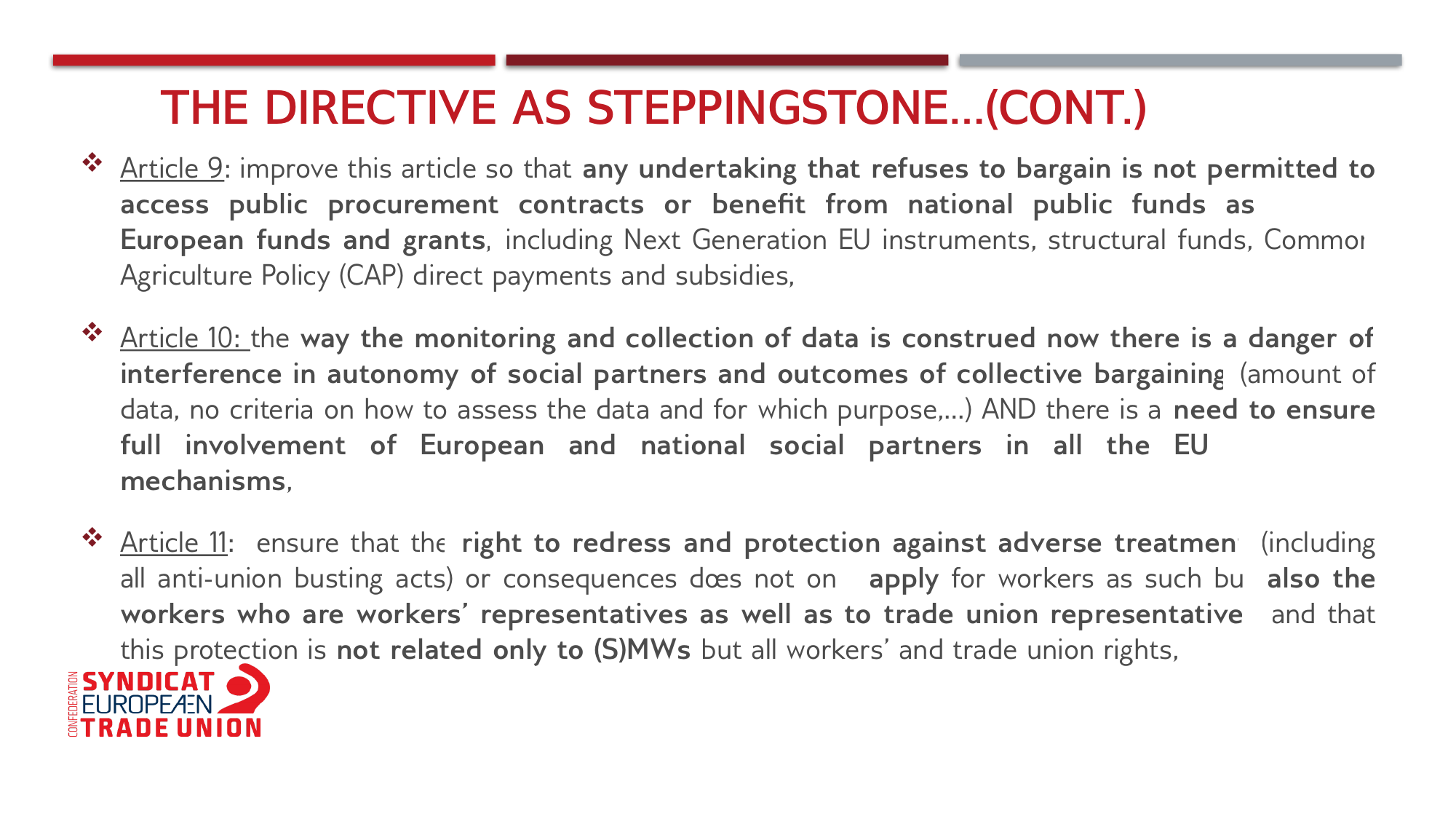

# The Directive as steppingstone…(CONT.)
Article 9: improve this article so that any undertaking that refuses to bargain is not permitted to access public procurement contracts or benefit from national public funds as well as European funds and grants, including Next Generation EU instruments, structural funds, Common Agriculture Policy (CAP) direct payments and subsidies,
Article 10: the way the monitoring and collection of data is construed now there is a danger of interference in autonomy of social partners and outcomes of collective bargaining (amount of data, no criteria on how to assess the data and for which purpose,…) AND there is a need to ensure full involvement of European and national social partners in all the EU monitoring mechanisms,
Article 11:  ensure that the right to redress and protection against adverse treatment (including all anti-union busting acts) or consequences does not only apply for workers as such but also the workers who are workers’ representatives as well as to trade union representatives and that this protection is not related only to (S)MWs but all workers’ and trade union rights,